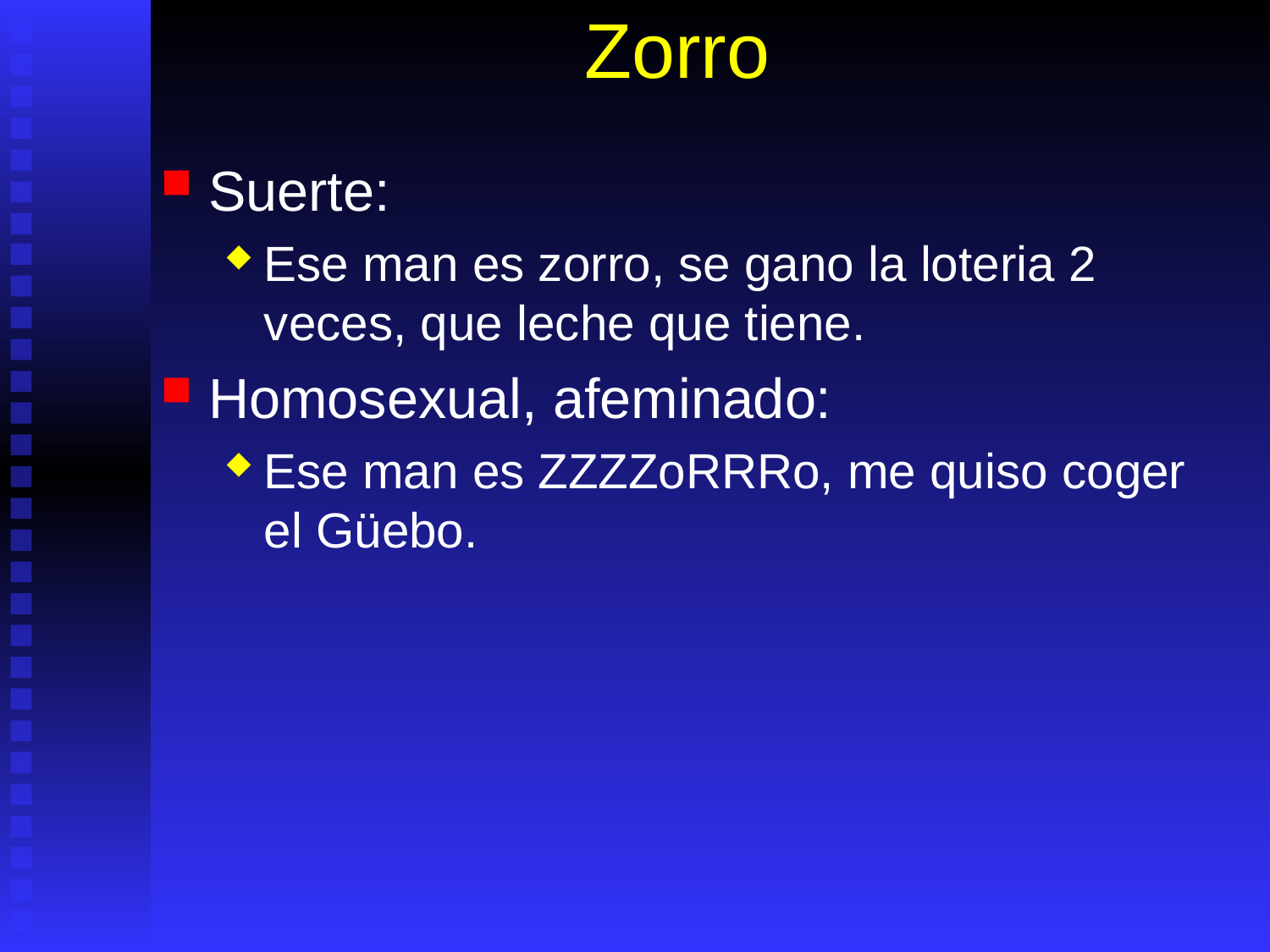

# Zorro
Suerte:
Ese man es zorro, se gano la loteria 2 veces, que leche que tiene.
Homosexual, afeminado:
Ese man es ZZZZoRRRo, me quiso coger el Güebo.